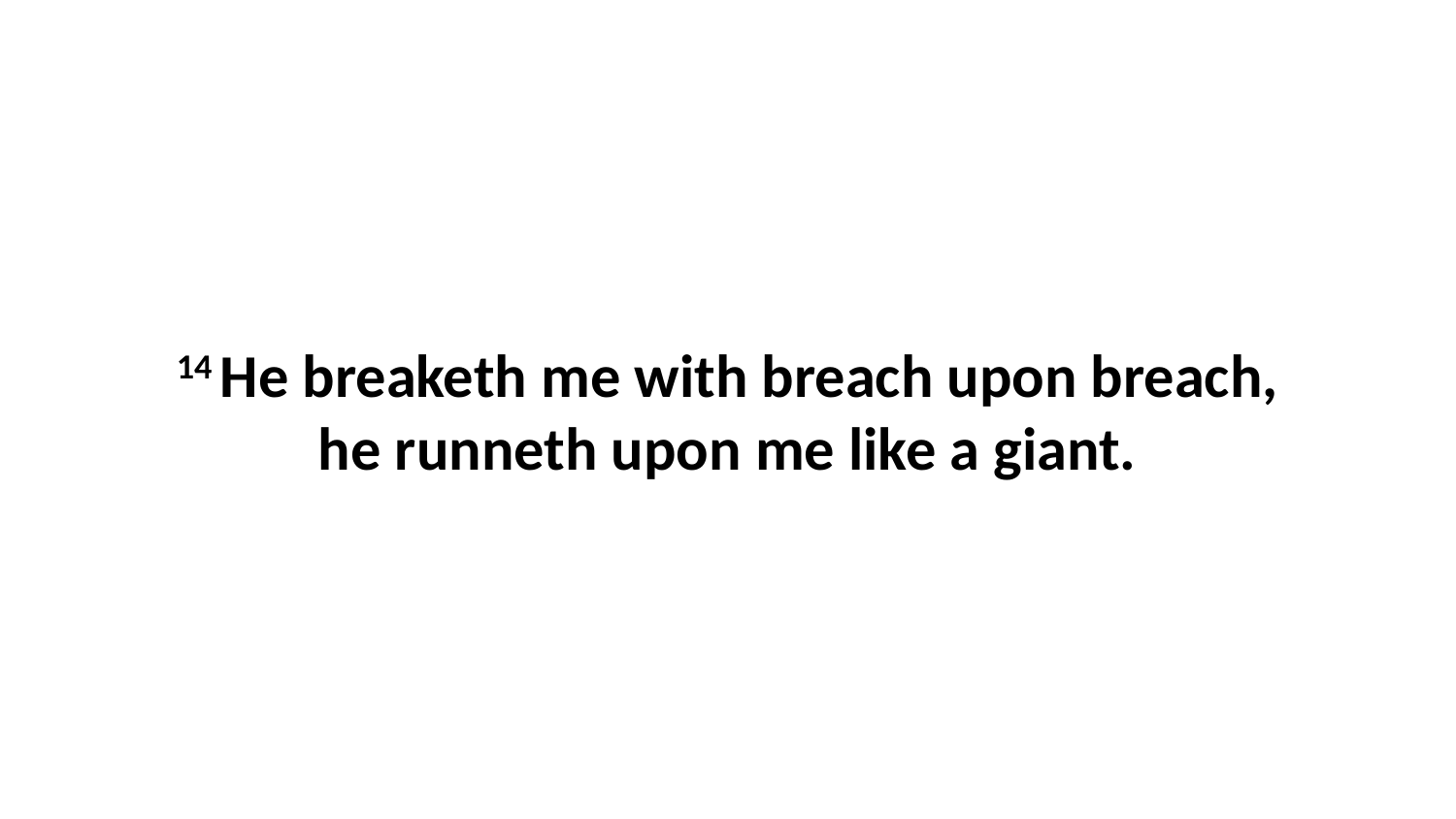

14 He breaketh me with breach upon breach, he runneth upon me like a giant.